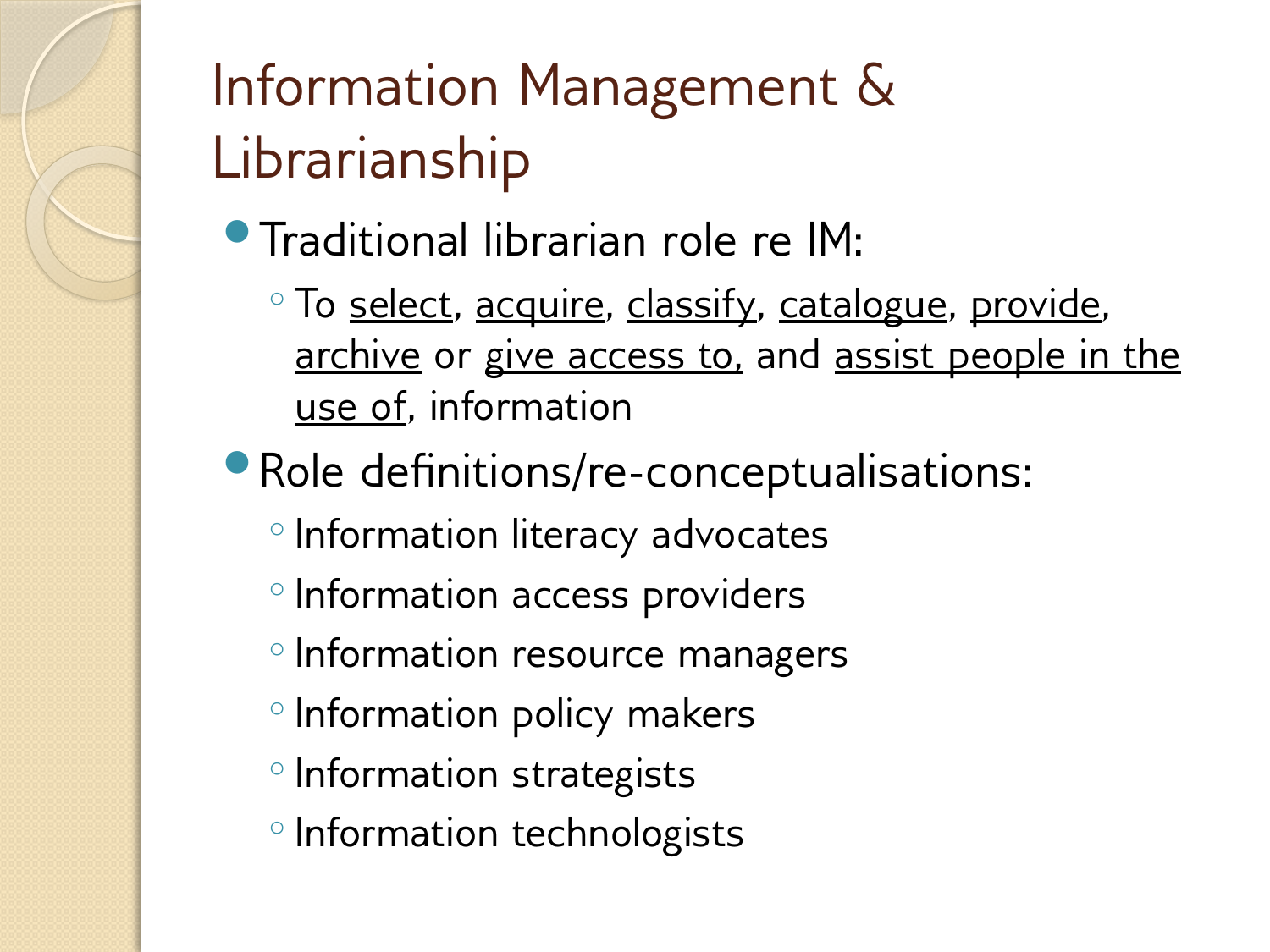

# Information Management & Librarianship
Traditional librarian role re IM:
To select, acquire, classify, catalogue, provide, archive or give access to, and assist people in the use of, information
Role definitions/re-conceptualisations:
Information literacy advocates
Information access providers
Information resource managers
Information policy makers
Information strategists
Information technologists